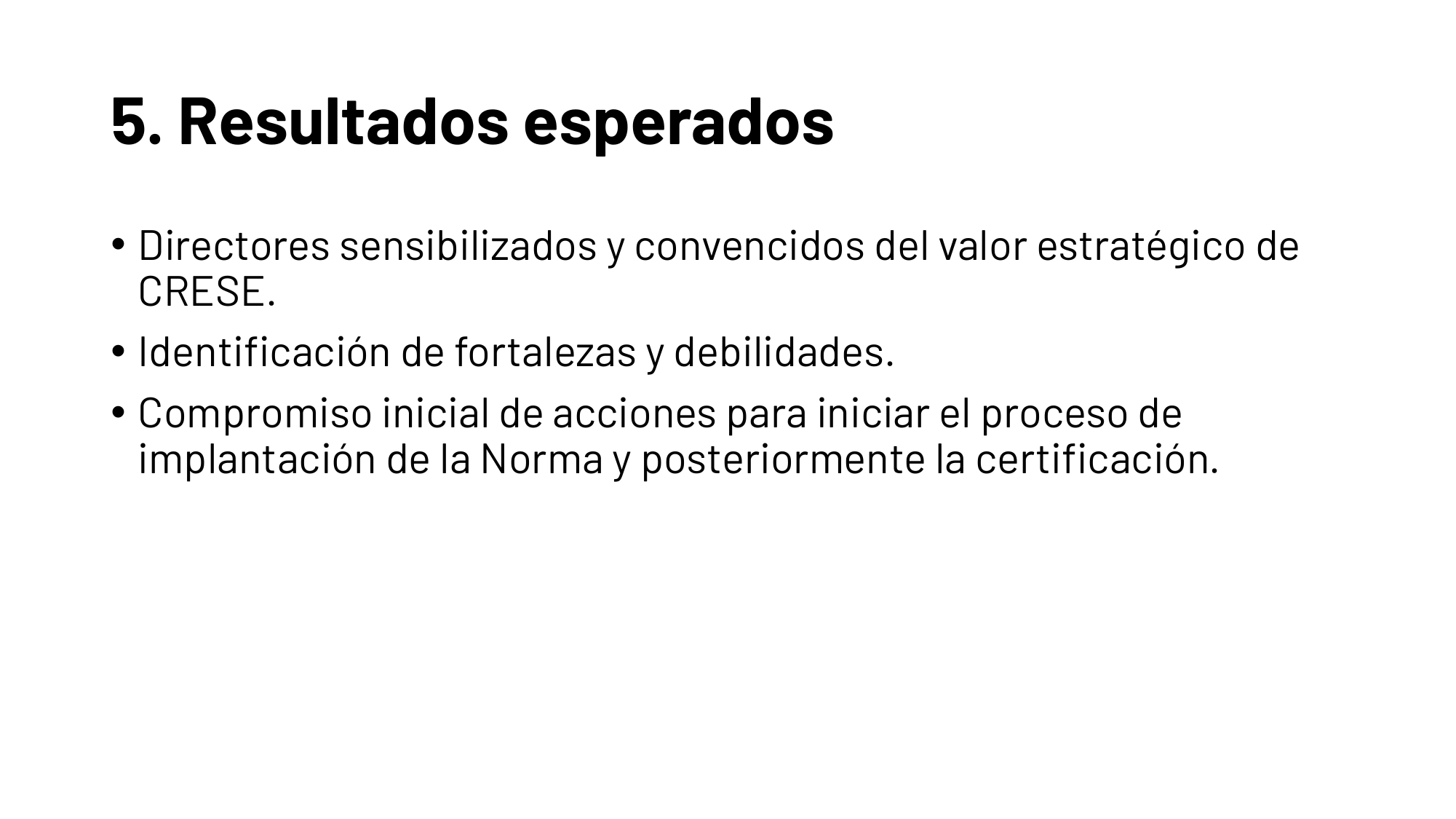

# 5. Resultados esperados
Directores sensibilizados y convencidos del valor estratégico de CRESE.
Identificación de fortalezas y debilidades.
Compromiso inicial de acciones para iniciar el proceso de implantación de la Norma y posteriormente la certificación.